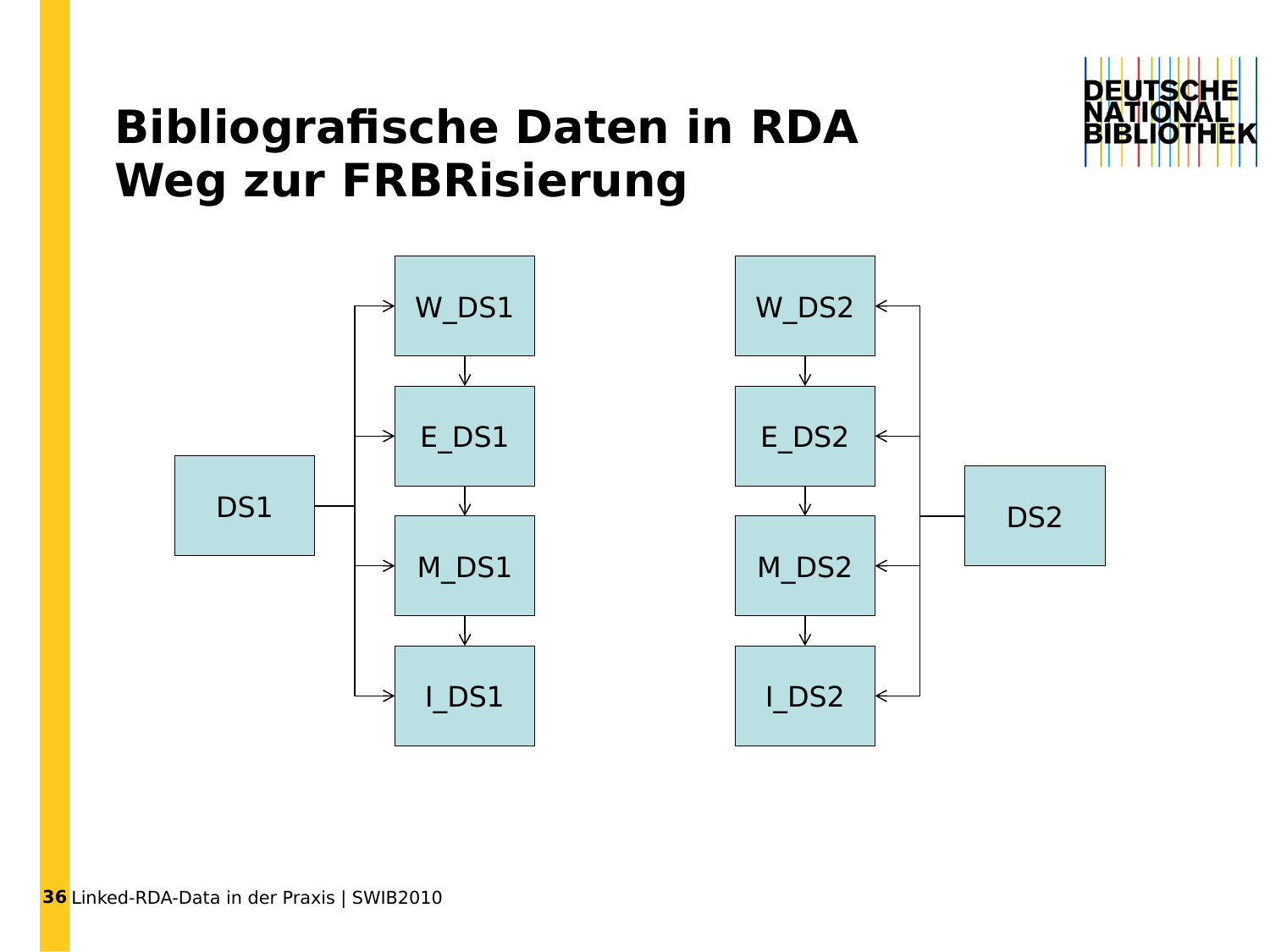

36
Bibliografische Daten in RDA
Weg zur FRBRisierung
W_DS1
W_DS2

E_DS1
E_DS2
DS1
DS2
M_DS1
M_DS2
I_DS1
I_DS2
Linked-RDA-Data in der Praxis | SWIB2010